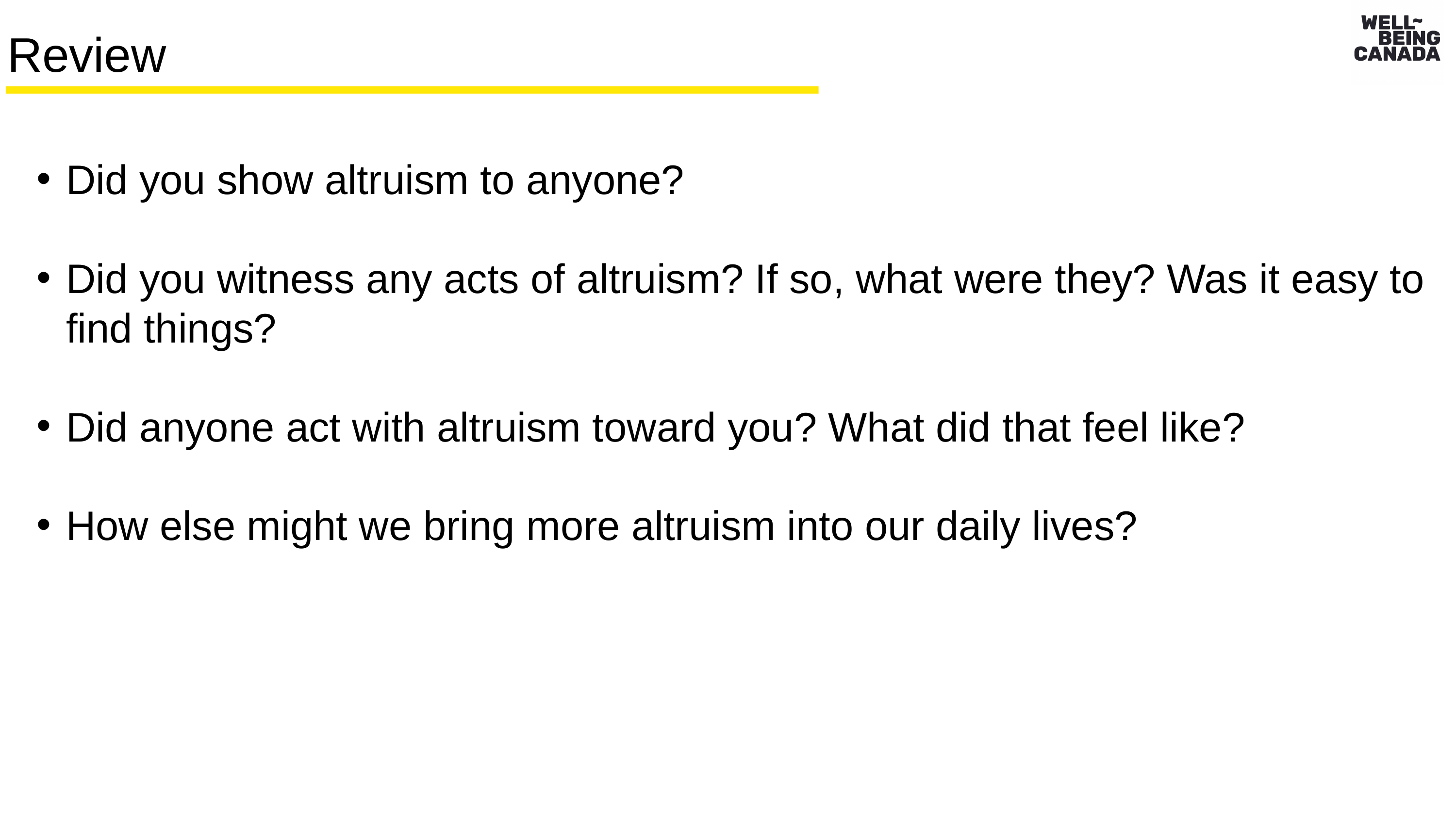

Review

Did you show altruism to anyone?

Did you witness any acts of altruism? If so, what were they? Was it easy to find things?

Did anyone act with altruism toward you? What did that feel like?

How else might we bring more altruism into our daily lives?